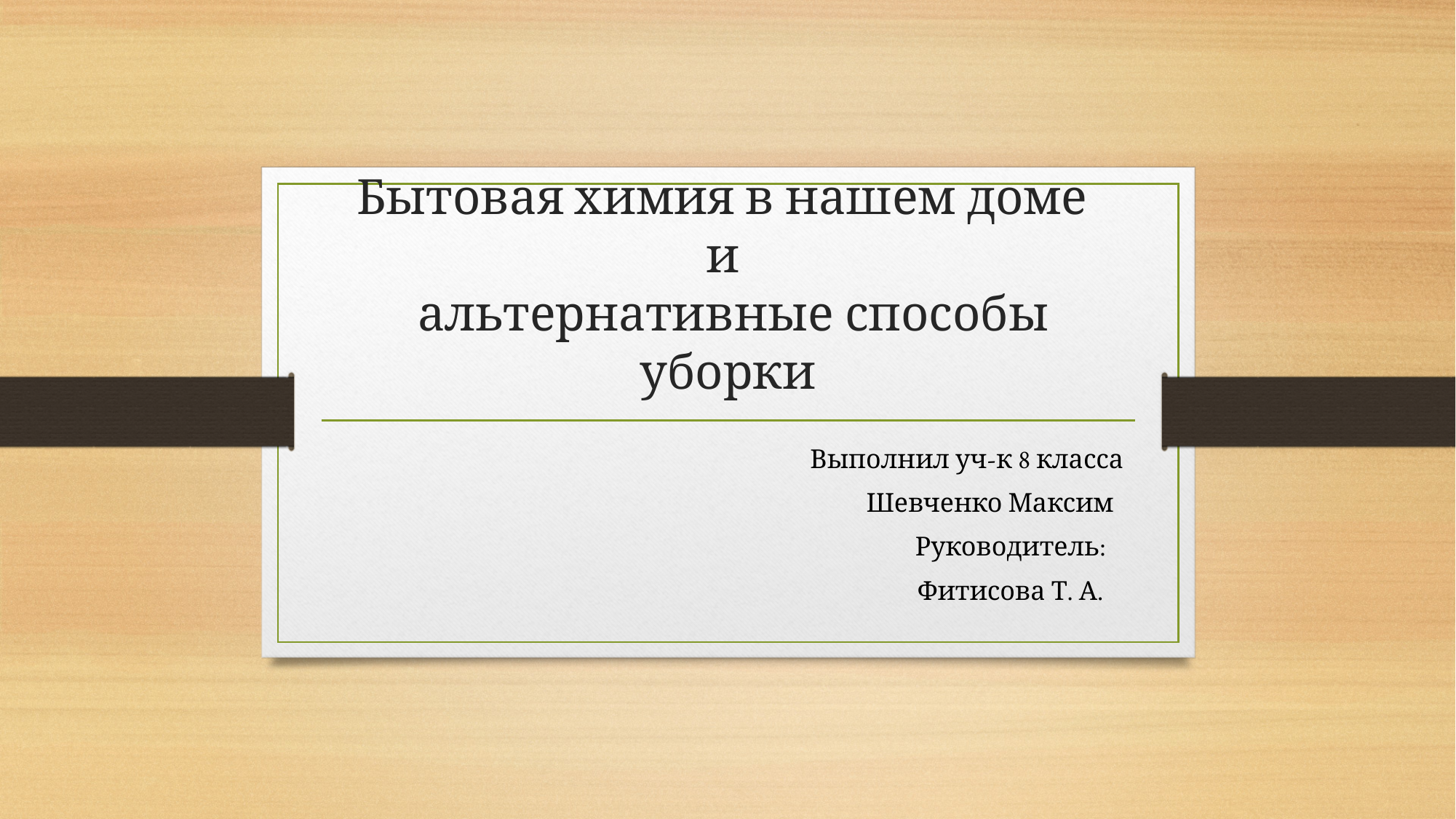

# Бытовая химия в нашем доме и альтернативные способы уборки
Выполнил уч-к 8 класса
        Шевченко Максим
               Руководитель:
               Фитисова Т. А.